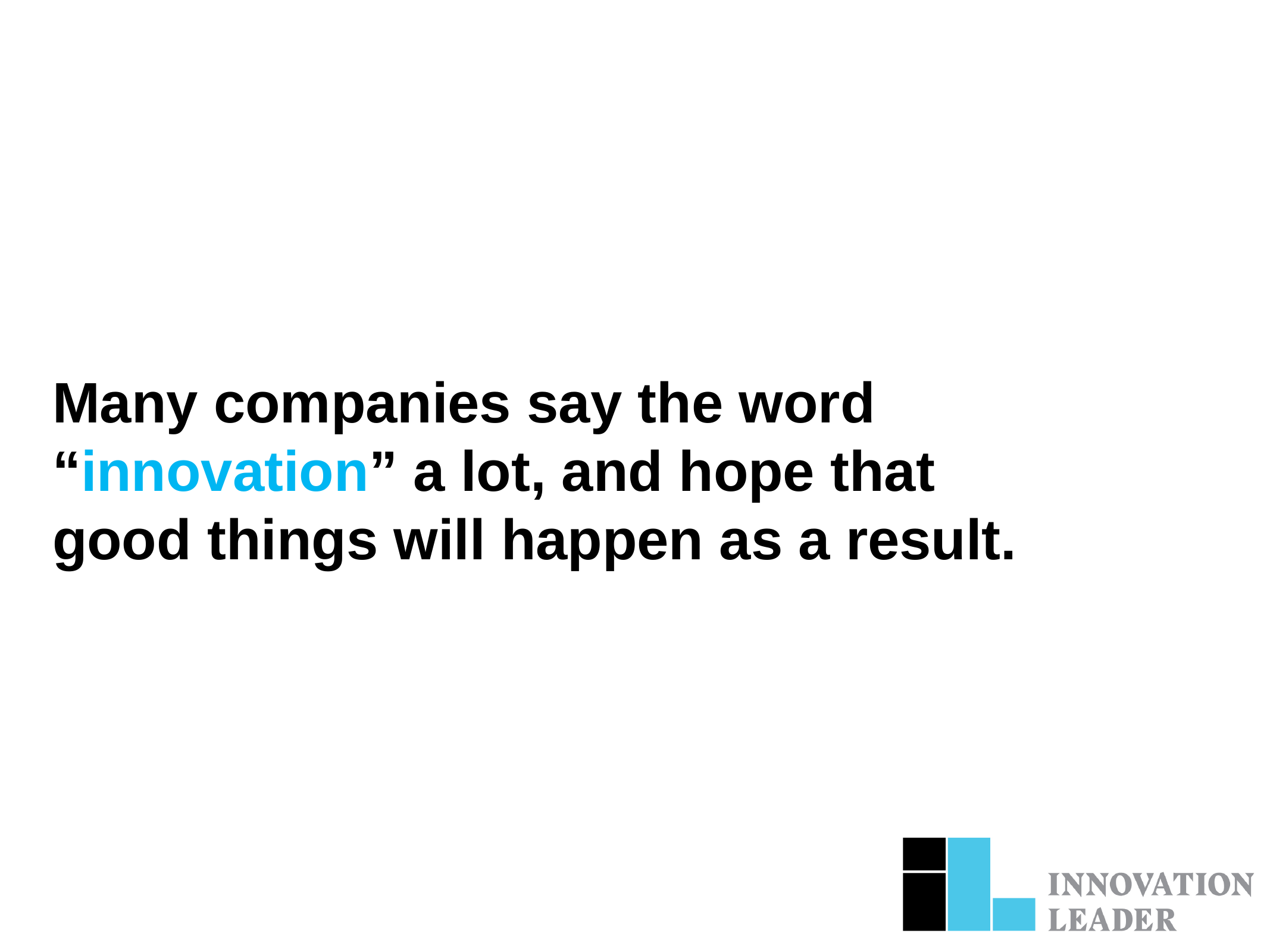

# Many companies say the word “innovation” a lot, and hope that good things will happen as a result.